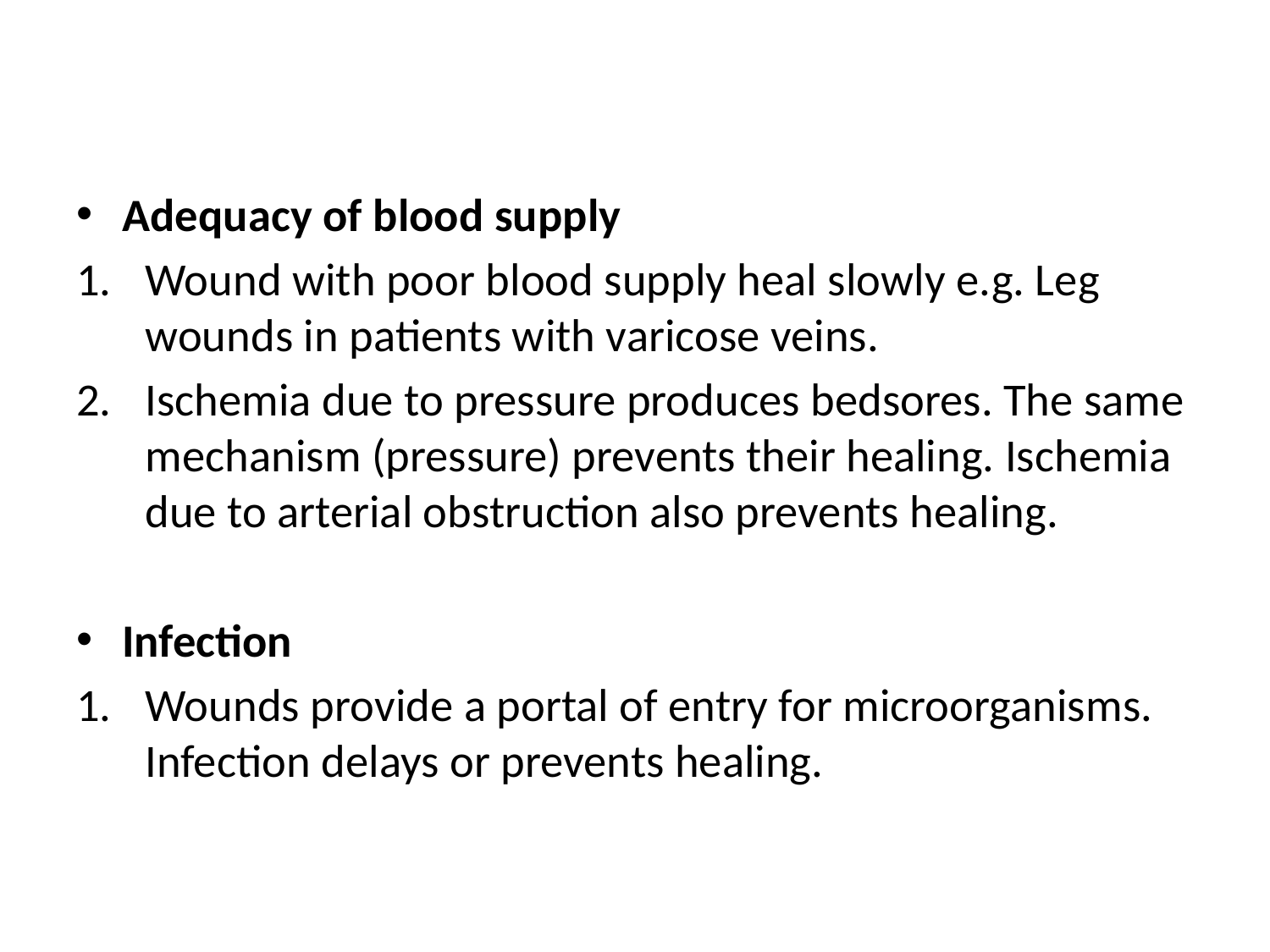

#
Adequacy of blood supply
Wound with poor blood supply heal slowly e.g. Leg wounds in patients with varicose veins.
Ischemia due to pressure produces bedsores. The same mechanism (pressure) prevents their healing. Ischemia due to arterial obstruction also prevents healing.

Infection
Wounds provide a portal of entry for microorganisms. Infection delays or prevents healing.